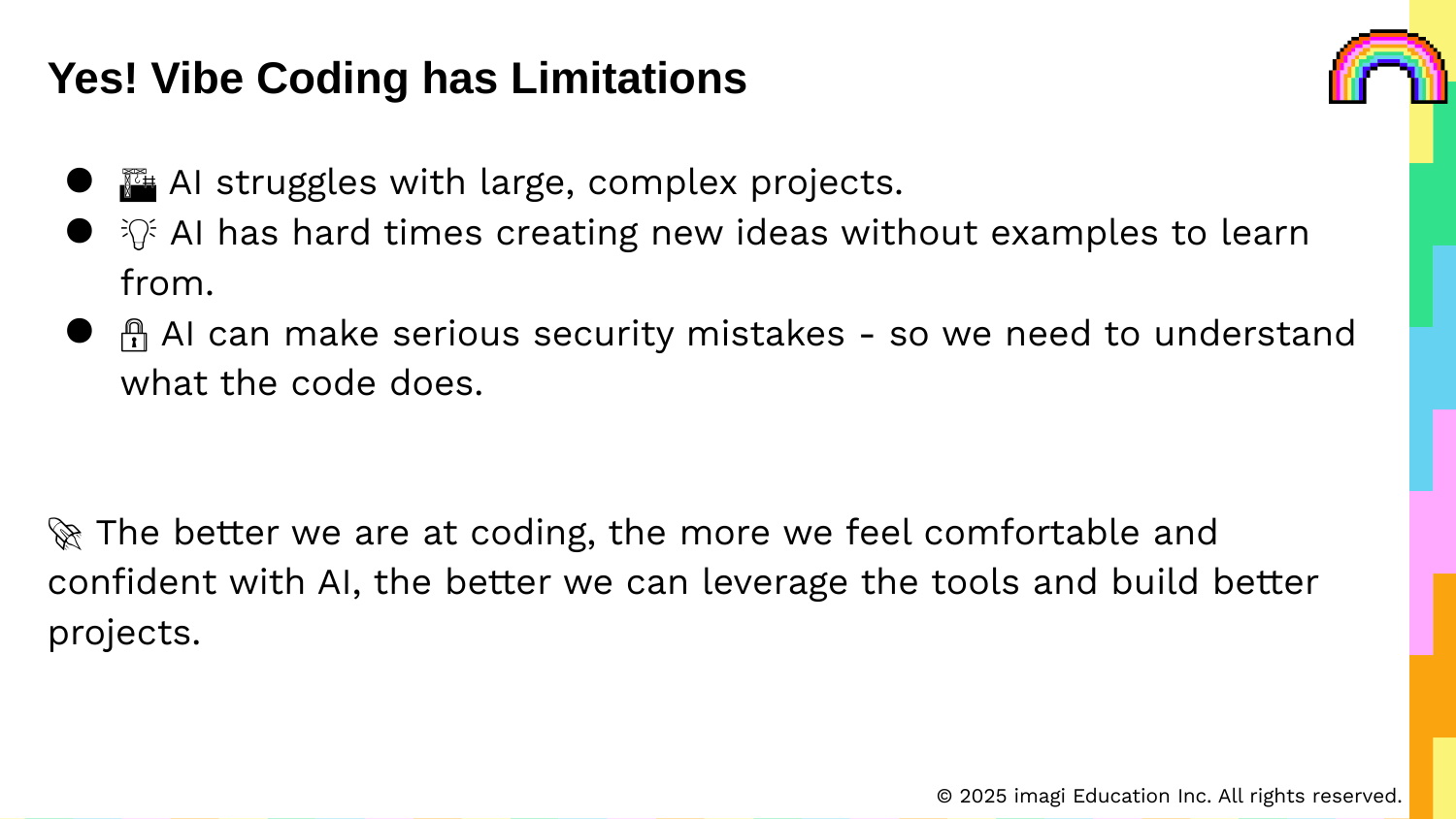

# Yes! Vibe Coding has Limitations
🏗️ AI struggles with large, complex projects.
💡 AI has hard times creating new ideas without examples to learn from.
🔒 AI can make serious security mistakes - so we need to understand what the code does.

🚀 The better we are at coding, the more we feel comfortable and confident with AI, the better we can leverage the tools and build better projects.